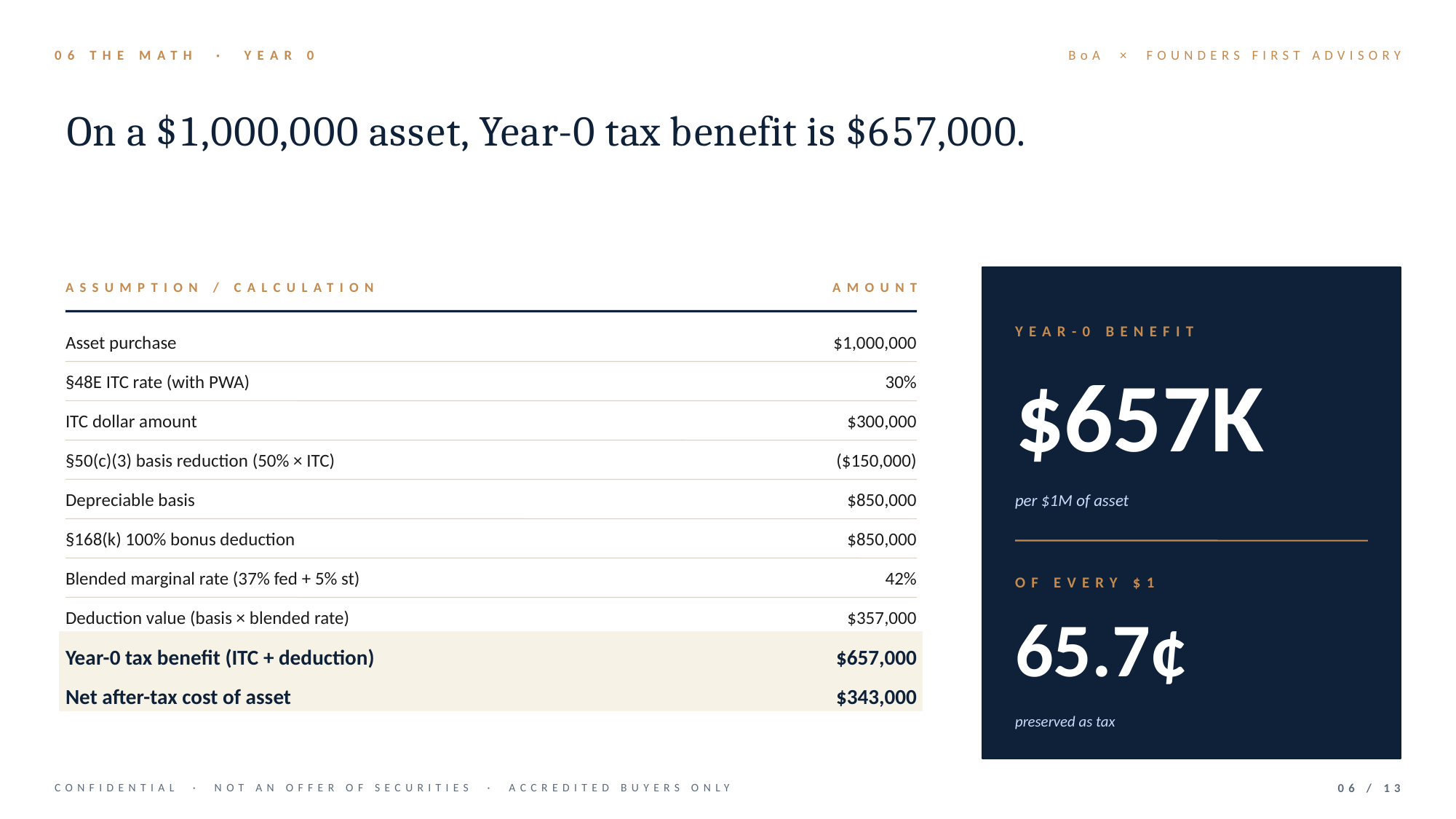

06   THE MATH  ·  YEAR 0
BoA  ×  FOUNDERS FIRST ADVISORY
On a $1,000,000 asset, Year-0 tax benefit is $657,000.
ASSUMPTION / CALCULATION
AMOUNT

YEAR-0 BENEFIT
Asset purchase
$1,000,000
$657K

§48E ITC rate (with PWA)
30%

ITC dollar amount
$300,000

§50(c)(3) basis reduction (50% × ITC)
($150,000)

Depreciable basis
$850,000
per $1M of asset

§168(k) 100% bonus deduction
$850,000

Blended marginal rate (37% fed + 5% st)
42%
OF EVERY $1

Deduction value (basis × blended rate)
$357,000
65.7¢

Year-0 tax benefit (ITC + deduction)
$657,000

Net after-tax cost of asset
$343,000
preserved as tax
CONFIDENTIAL  ·  NOT AN OFFER OF SECURITIES  ·  ACCREDITED BUYERS ONLY
06 / 13